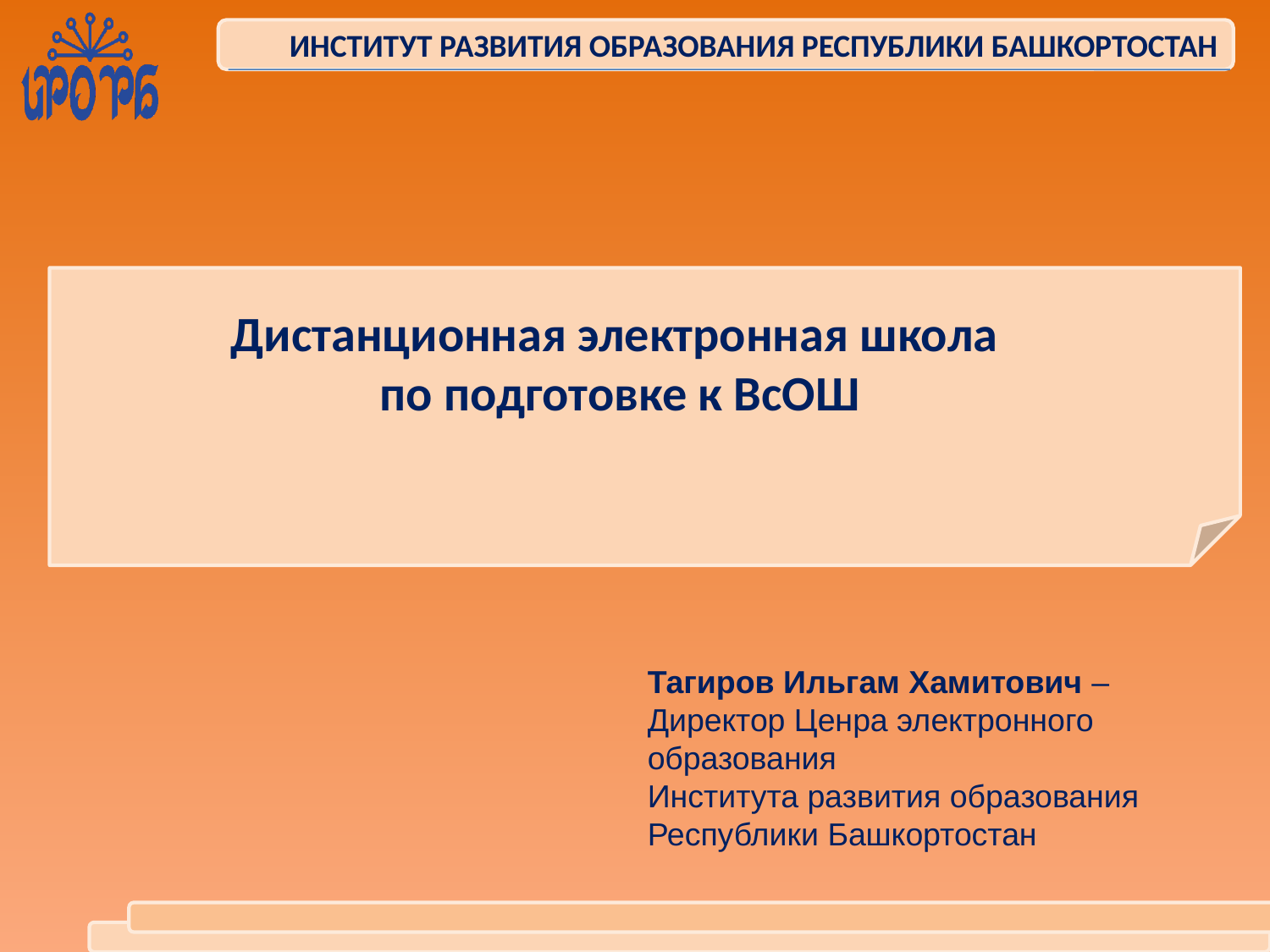

ИНСТИТУТ РАЗВИТИЯ ОБРАЗОВАНИЯ РЕСПУБЛИКИ БАШКОРТОСТАН

# Дистанционная электронная школа по подготовке к ВсОШ
Тагиров Ильгам Хамитович –
Директор Ценра электронного образования
Института развития образования Республики Башкортостан